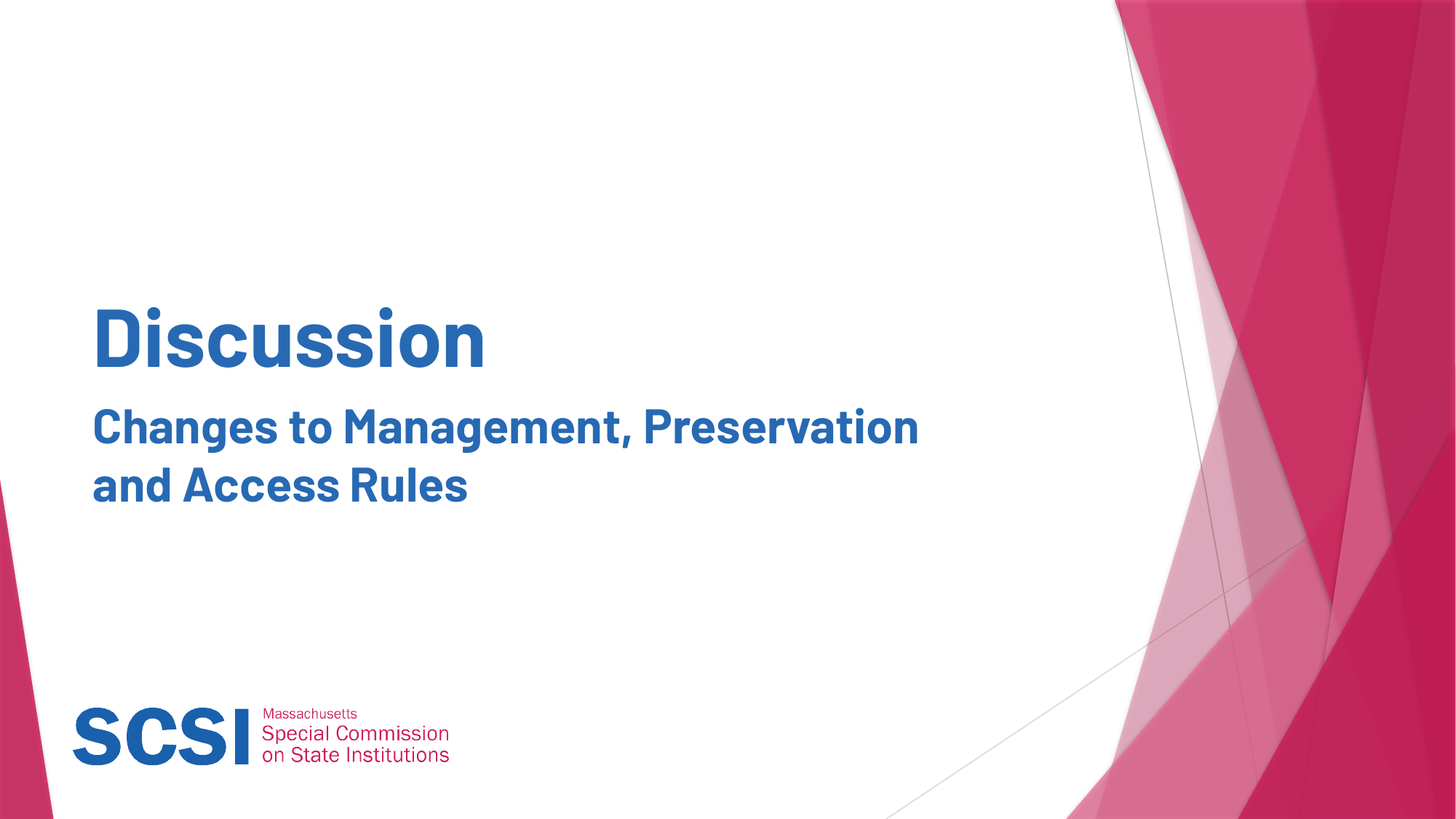

# Discussion
Changes to Management, Preservation and Access Rules